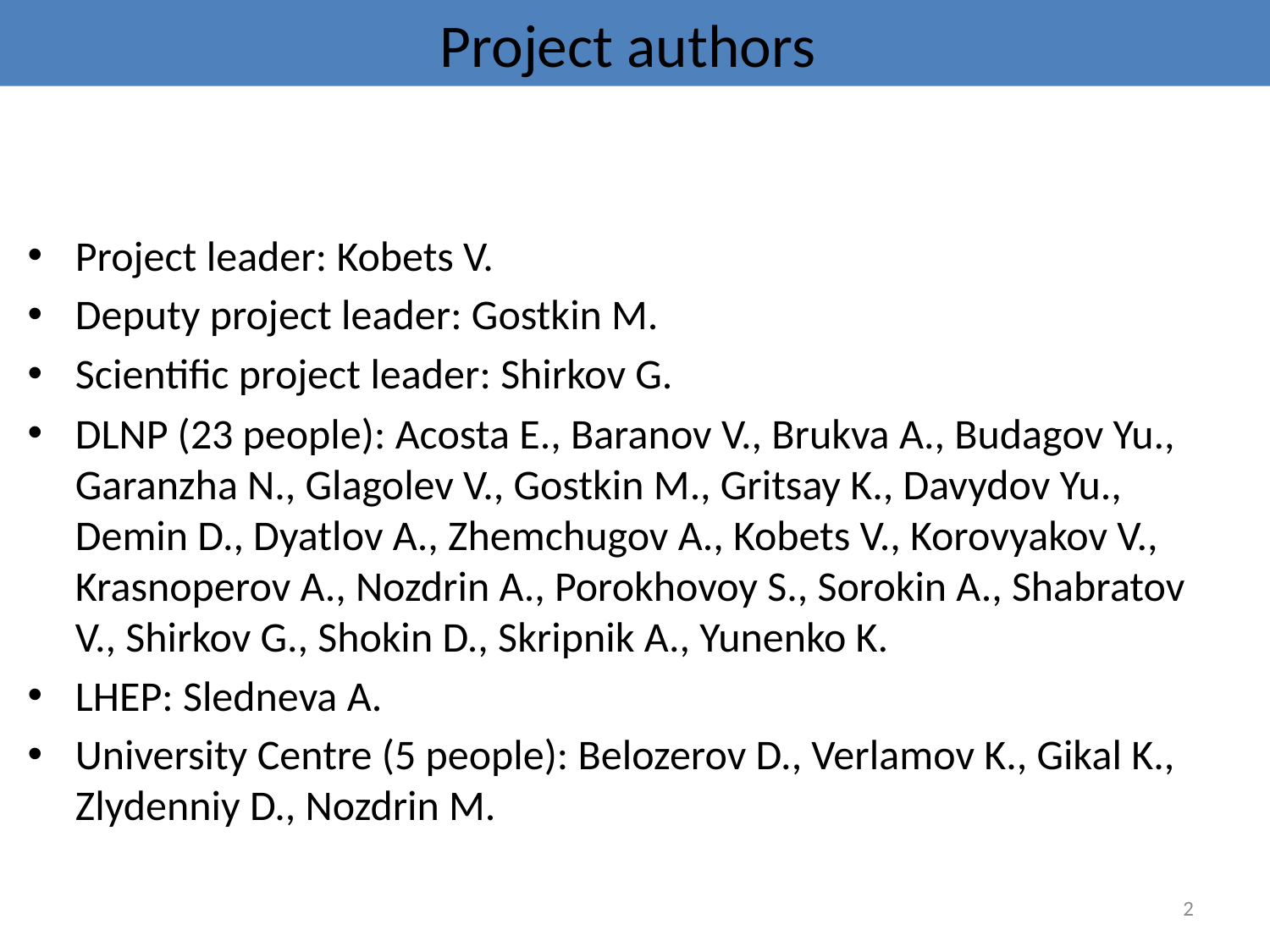

Project authors
Project leader: Kobets V.
Deputy project leader: Gostkin M.
Scientific project leader: Shirkov G.
DLNP (23 people): Acosta E., Baranov V., Brukva A., Budagov Yu., Garanzha N., Glagolev V., Gostkin M., Gritsay K., Davydov Yu., Demin D., Dyatlov A., Zhemchugov A., Kobets V., Korovyakov V., Krasnoperov A., Nozdrin A., Porokhovoy S., Sorokin A., Shabratov V., Shirkov G., Shokin D., Skripnik A., Yunenko K.
LHEP: Sledneva A.
University Centre (5 people): Belozerov D., Verlamov K., Gikal K., Zlydenniy D., Nozdrin M.

2